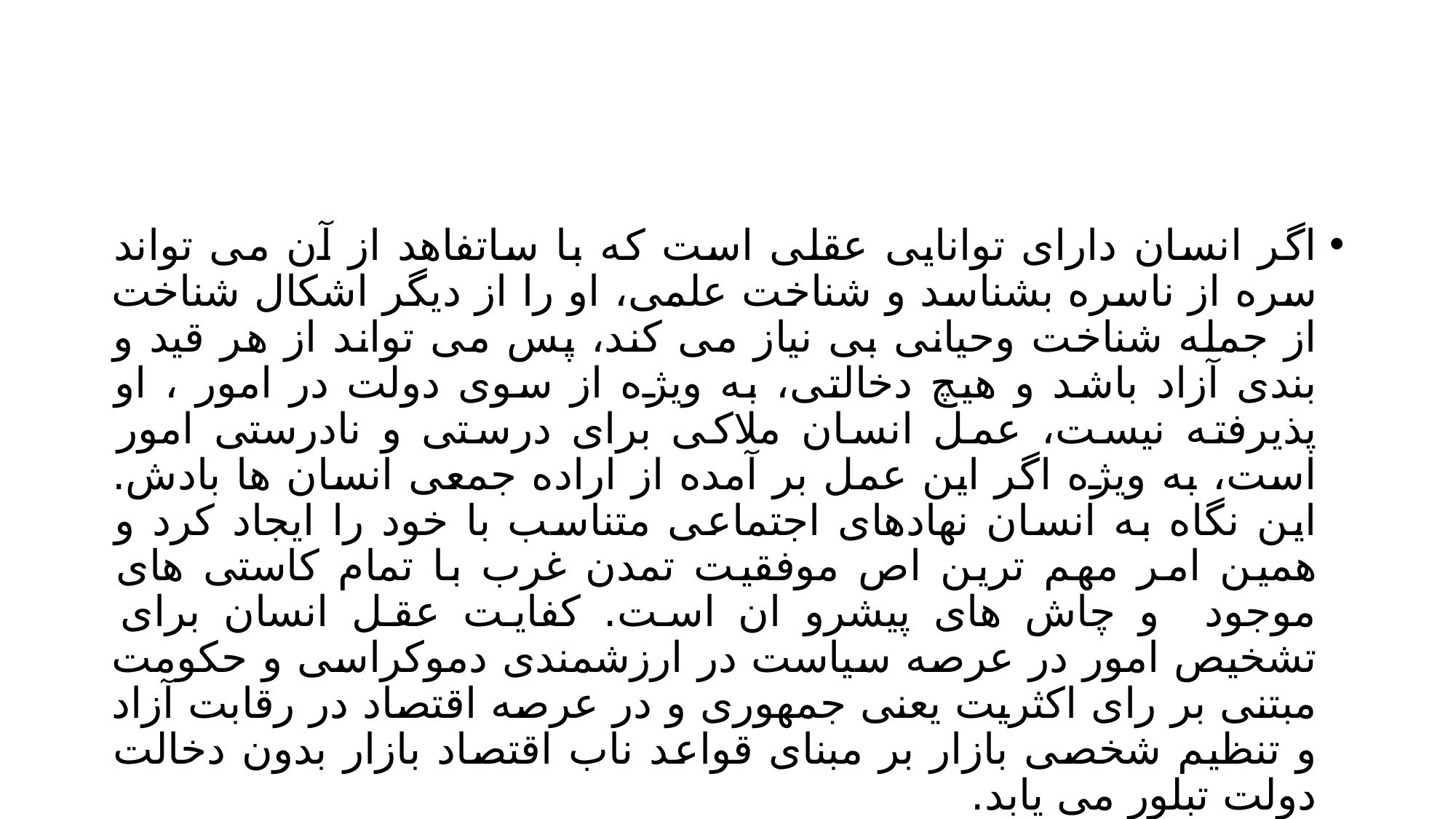

#
اگر انسان دارای توانایی عقلی است که با ساتفاهد از آن می تواند سره از ناسره بشناسد و شناخت علمی، او را از دیگر اشکال شناخت از جمله شناخت وحیانی بی نیاز می کند، پس می تواند از هر قید و بندی آزاد باشد و هیچ دخالتی، به ویژه از سوی دولت در امور ، او پذیرفته نیست، عمل انسان ملاکی برای درستی و نادرستی امور است، به ویژه اگر این عمل بر آمده از اراده جمعی انسان ها بادش. این نگاه به انسان نهادهای اجتماعی متناسب با خود را ایجاد کرد و همین امر مهم ترین اص موفقیت تمدن غرب با تمام کاستی های موجود  و چاش های پیشرو ان است. کفایت عقل انسان برای تشخیص امور در عرصه سیاست در ارزشمندی دموکراسی و حکومت مبتنی بر رای اکثریت یعنی جمهوری و در عرصه اقتصاد در رقابت آزاد و تنظیم شخصی بازار بر مبنای قواعد ناب اقتصاد بازار بدون دخالت دولت تبلور می یابد.